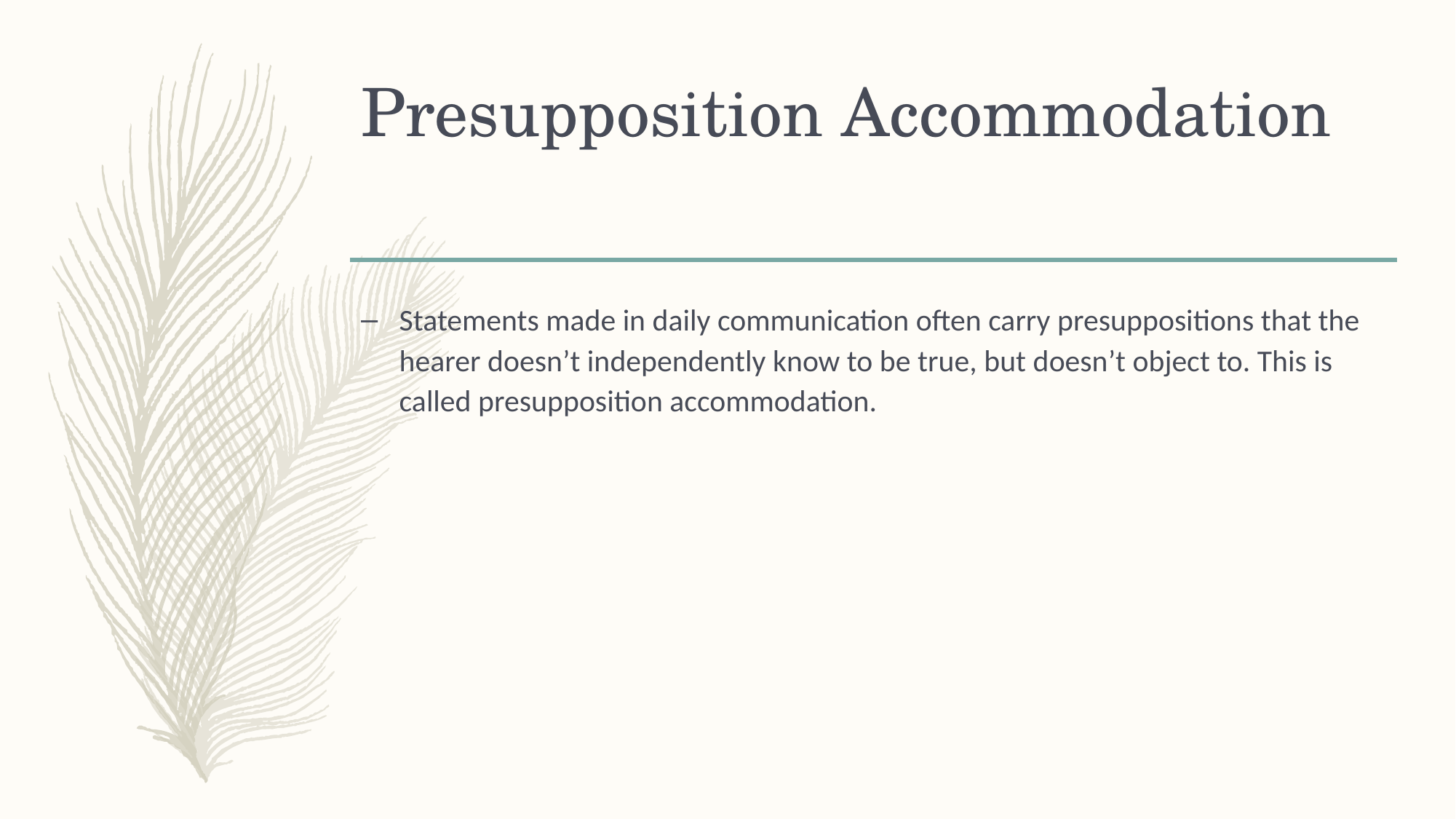

# Presupposition Accommodation
Statements made in daily communication often carry presuppositions that the hearer doesn’t independently know to be true, but doesn’t object to. This is called presupposition accommodation.